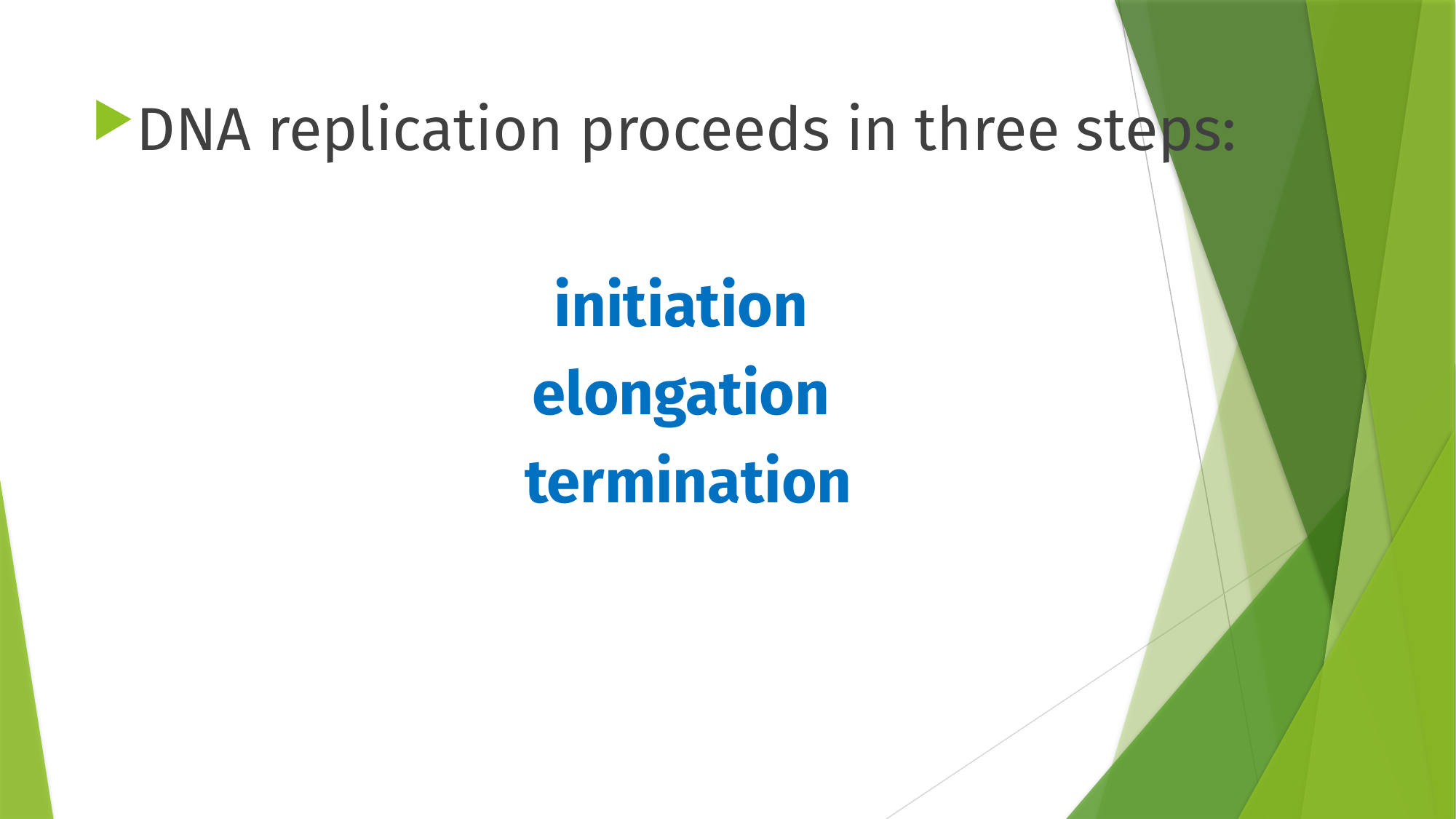

DNA replication proceeds in three steps:

initiation
elongation
termination